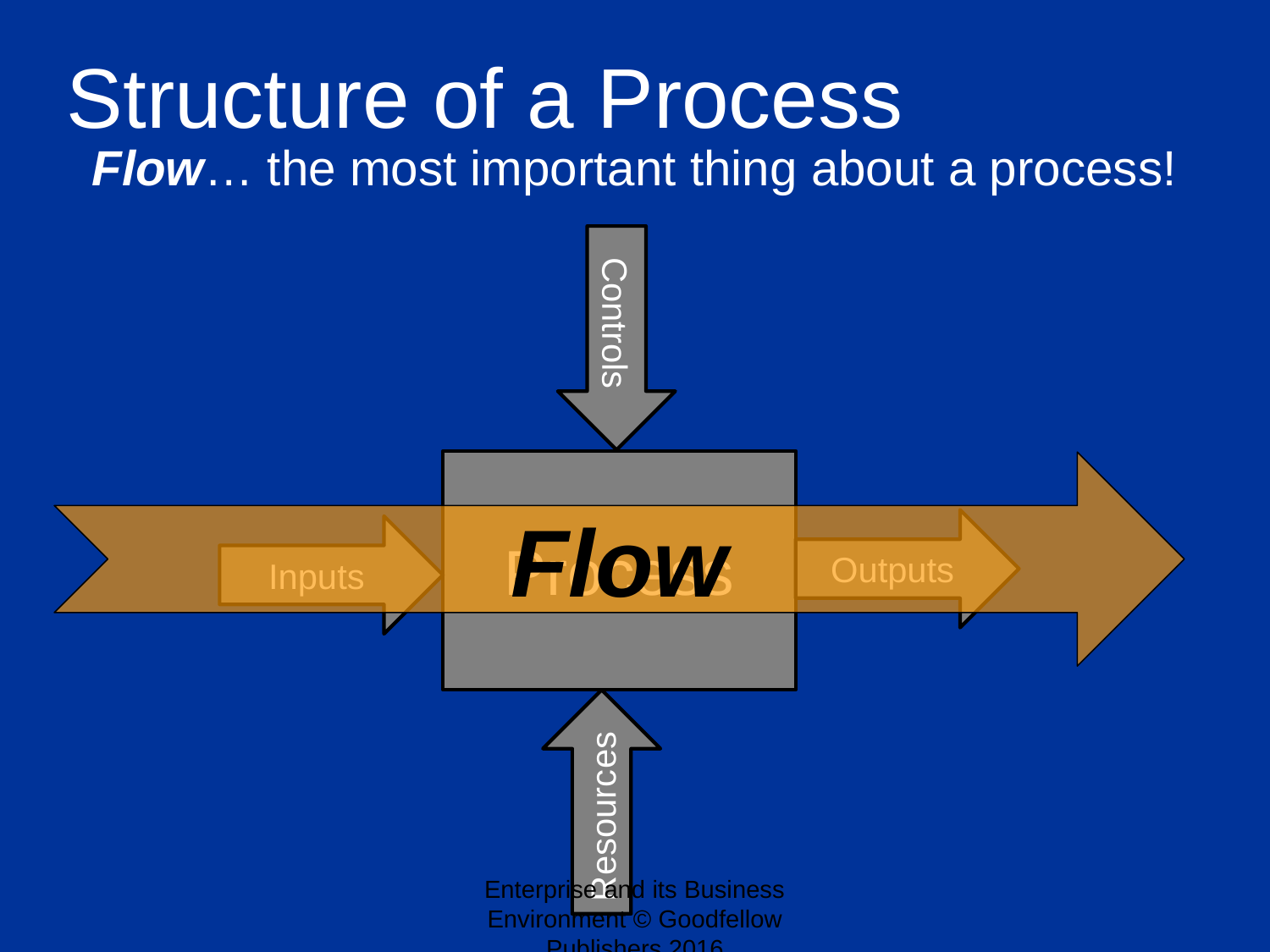

Structure of a Process
Flow… the most important thing about a process!
Controls
Process
Outputs
Inputs
Resources
Flow
Enterprise and its Business Environment © Goodfellow Publishers 2016